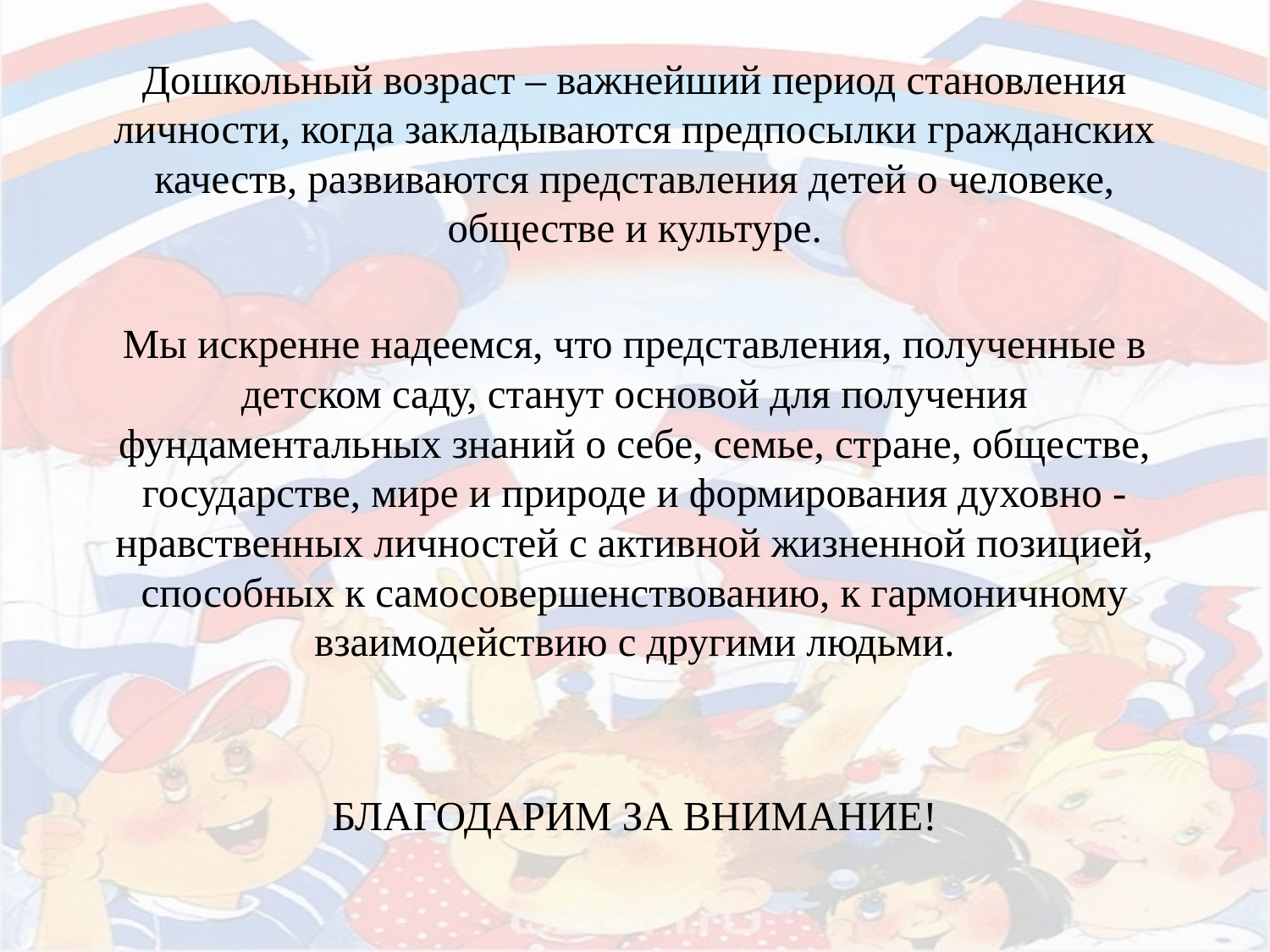

Дошкольный возраст – важнейший период становления личности, когда закладываются предпосылки гражданских качеств, развиваются представления детей о человеке, обществе и культуре.

Мы искренне надеемся, что представления, полученные в детском саду, станут основой для получения фундаментальных знаний о себе, семье, стране, обществе, государстве, мире и природе и формирования духовно - нравственных личностей с активной жизненной позицией, способных к самосовершенствованию, к гармоничному взаимодействию с другими людьми.

БЛАГОДАРИМ ЗА ВНИМАНИЕ!